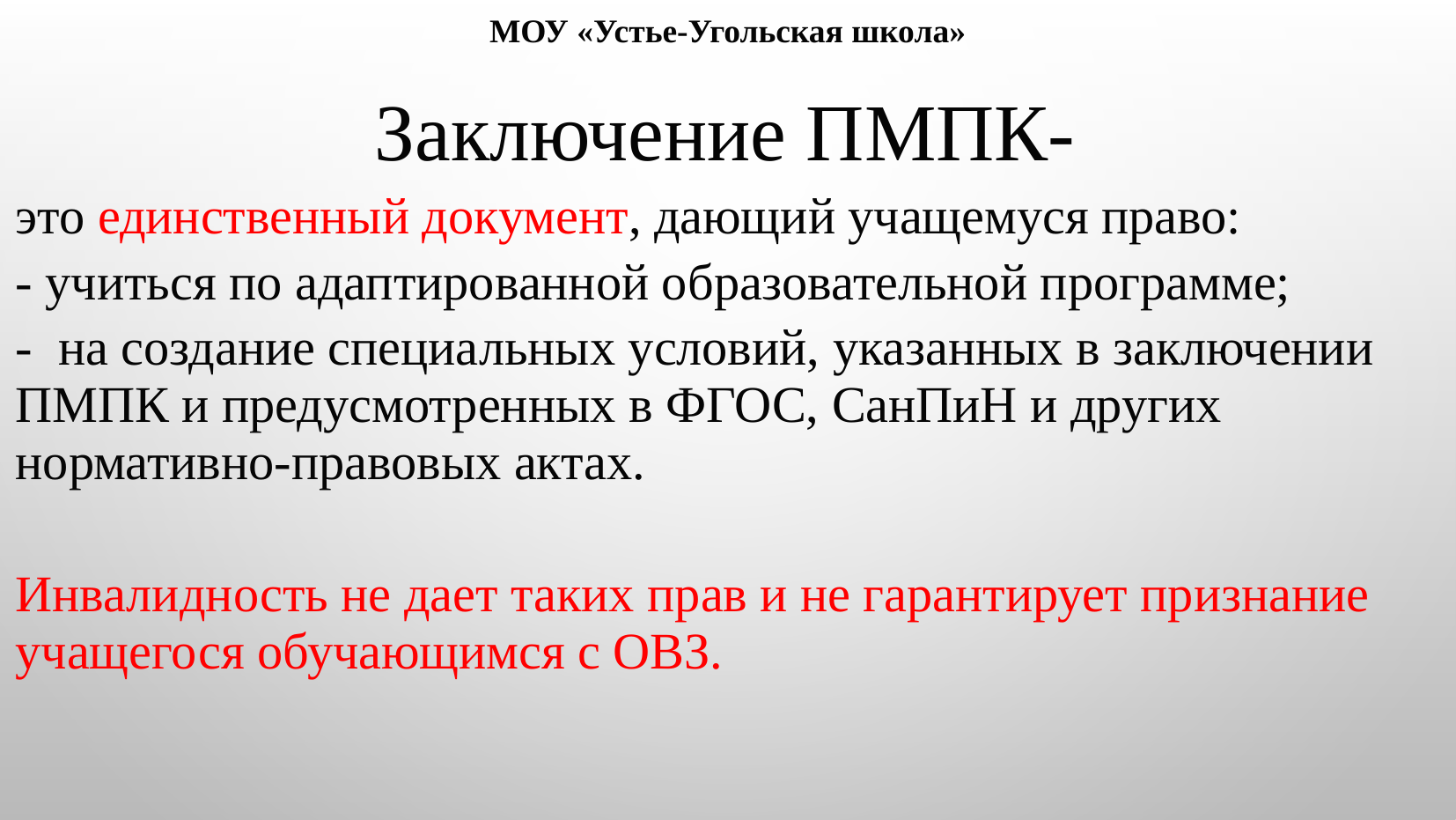

МОУ «Устье-Угольская школа»
Заключение ПМПК-
это единственный документ, дающий учащемуся право:
- учиться по адаптированной образовательной программе;
-  на создание специальных условий, указанных в заключении ПМПК и предусмотренных в ФГОС, СанПиН и других нормативно-правовых актах.

Инвалидность не дает таких прав и не гарантирует признание учащегося обучающимся с ОВЗ.